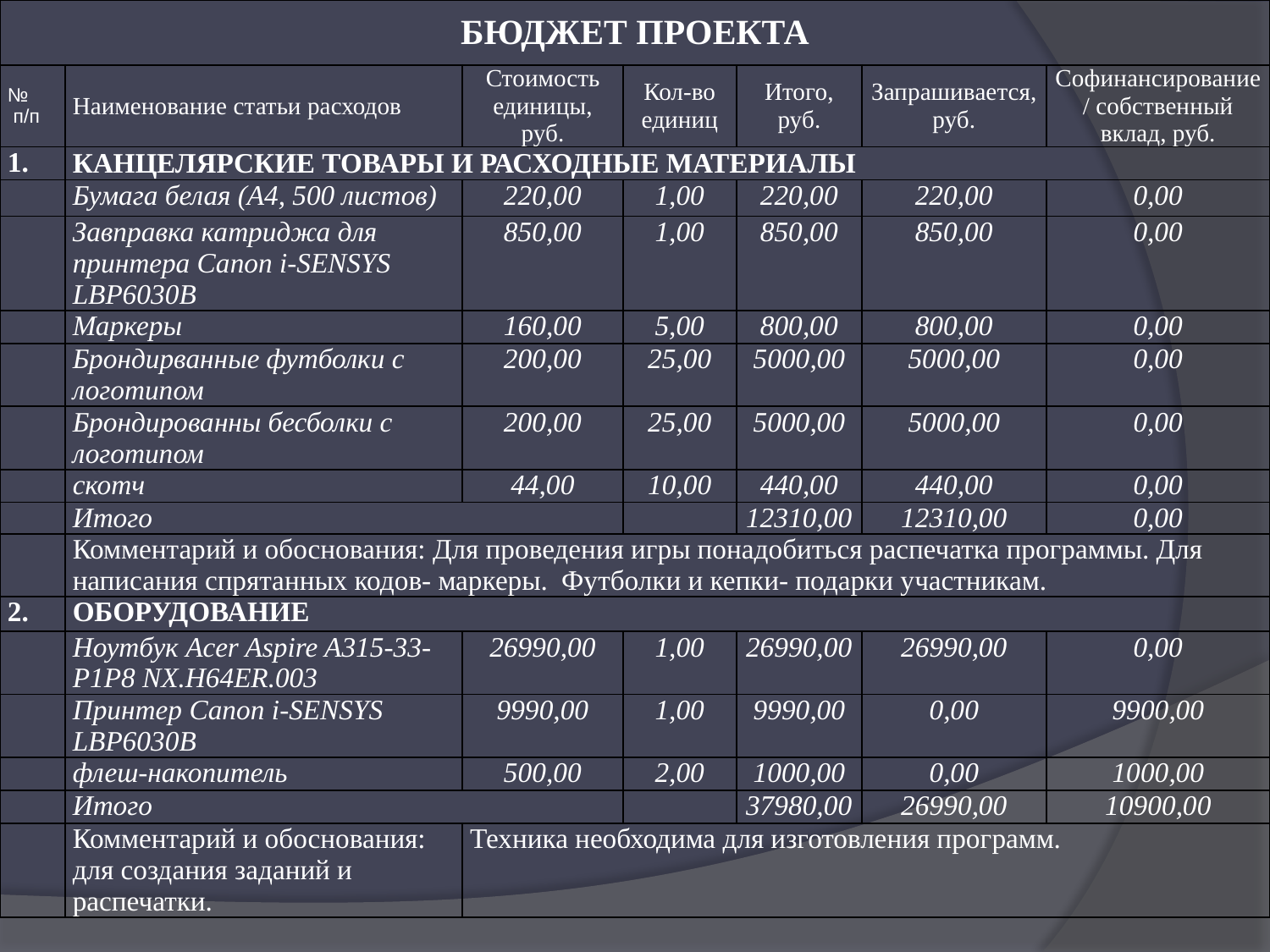

| БЮДЖЕТ ПРОЕКТА |  |  |  |  |  |  |
| --- | --- | --- | --- | --- | --- | --- |
| № п/п | Наименование статьи расходов | Стоимость единицы, руб. | Кол-во единиц | Итого, руб. | Запрашивается, руб. | Софинансирование / собственный вклад, руб. |
| 1. | КАНЦЕЛЯРСКИЕ ТОВАРЫ И РАСХОДНЫЕ МАТЕРИАЛЫ |  |  |  |  |  |
|  | Бумага белая (А4, 500 листов) | 220,00 | 1,00 | 220,00 | 220,00 | 0,00 |
|  | Завправка катриджа для принтера Canon i-SENSYS LBP6030B | 850,00 | 1,00 | 850,00 | 850,00 | 0,00 |
|  | Маркеры | 160,00 | 5,00 | 800,00 | 800,00 | 0,00 |
|  | Брондирванные футболки с логотипом | 200,00 | 25,00 | 5000,00 | 5000,00 | 0,00 |
|  | Брондированны бесболки с логотипом | 200,00 | 25,00 | 5000,00 | 5000,00 | 0,00 |
|  | скотч | 44,00 | 10,00 | 440,00 | 440,00 | 0,00 |
|  | Итого |  |  | 12310,00 | 12310,00 | 0,00 |
|  | Комментарий и обоснования: Для проведения игры понадобиться распечатка программы. Для написания спрятанных кодов- маркеры. Футболки и кепки- подарки участникам. |  |  |  |  |  |
| 2. | ОБОРУДОВАНИЕ |  |  |  |  |  |
|  | Ноутбук Acer Aspire A315-33-P1P8 NX.H64ER.003 | 26990,00 | 1,00 | 26990,00 | 26990,00 | 0,00 |
|  | Принтер Canon i-SENSYS LBP6030B | 9990,00 | 1,00 | 9990,00 | 0,00 | 9900,00 |
|  | флеш-накопитель | 500,00 | 2,00 | 1000,00 | 0,00 | 1000,00 |
|  | Итого |  |  | 37980,00 | 26990,00 | 10900,00 |
|  | Комментарий и обоснования: для создания заданий и распечатки. | Техника необходима для изготовления программ. |  |  |  |  |
#